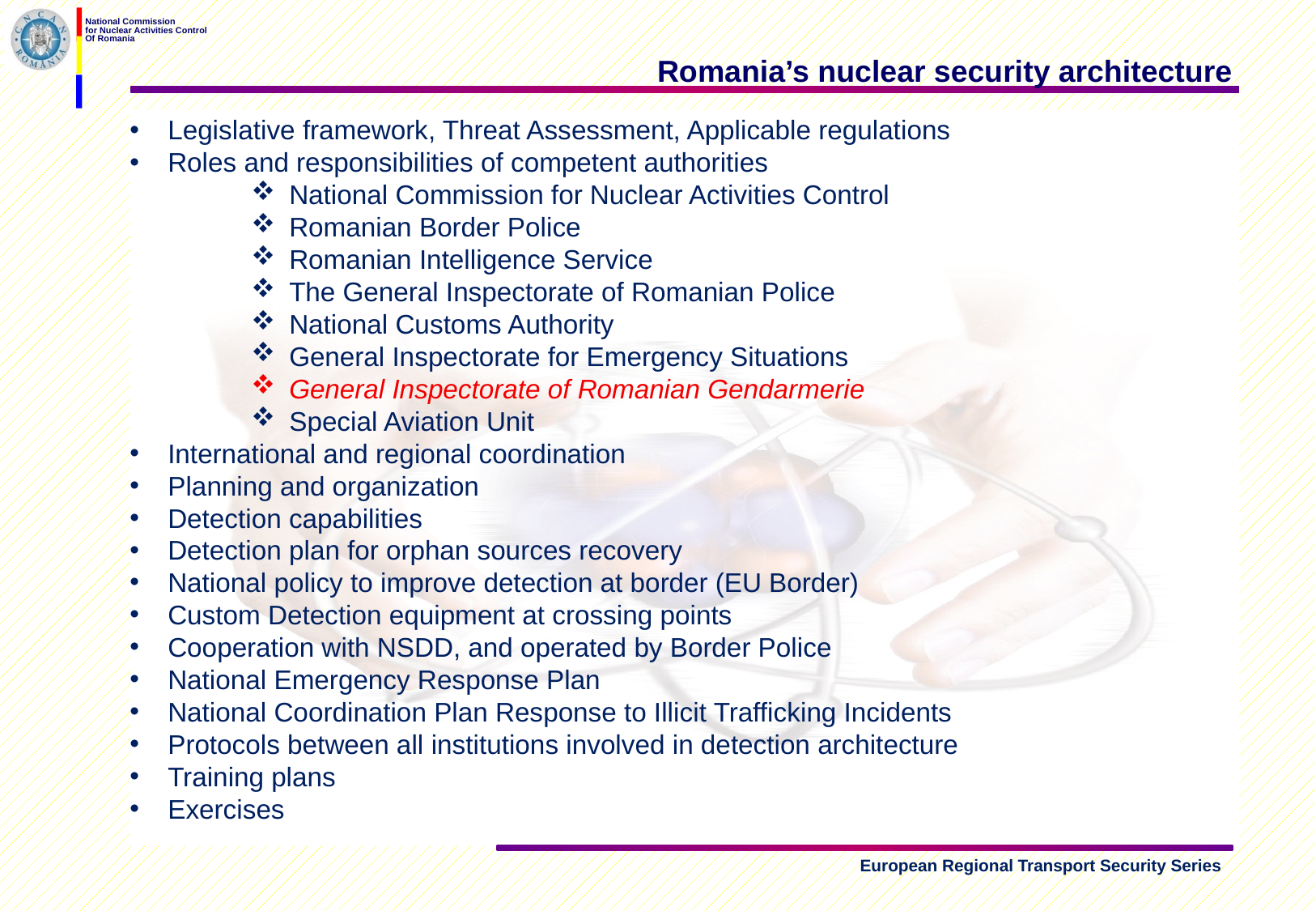

Romania’s nuclear security architecture
Legislative framework, Threat Assessment, Applicable regulations
Roles and responsibilities of competent authorities
National Commission for Nuclear Activities Control
Romanian Border Police
Romanian Intelligence Service
The General Inspectorate of Romanian Police
National Customs Authority
General Inspectorate for Emergency Situations
General Inspectorate of Romanian Gendarmerie
Special Aviation Unit
International and regional coordination
Planning and organization
Detection capabilities
Detection plan for orphan sources recovery
National policy to improve detection at border (EU Border)
Custom Detection equipment at crossing points
Cooperation with NSDD, and operated by Border Police
National Emergency Response Plan
National Coordination Plan Response to Illicit Trafficking Incidents
Protocols between all institutions involved in detection architecture
Training plans
Exercises